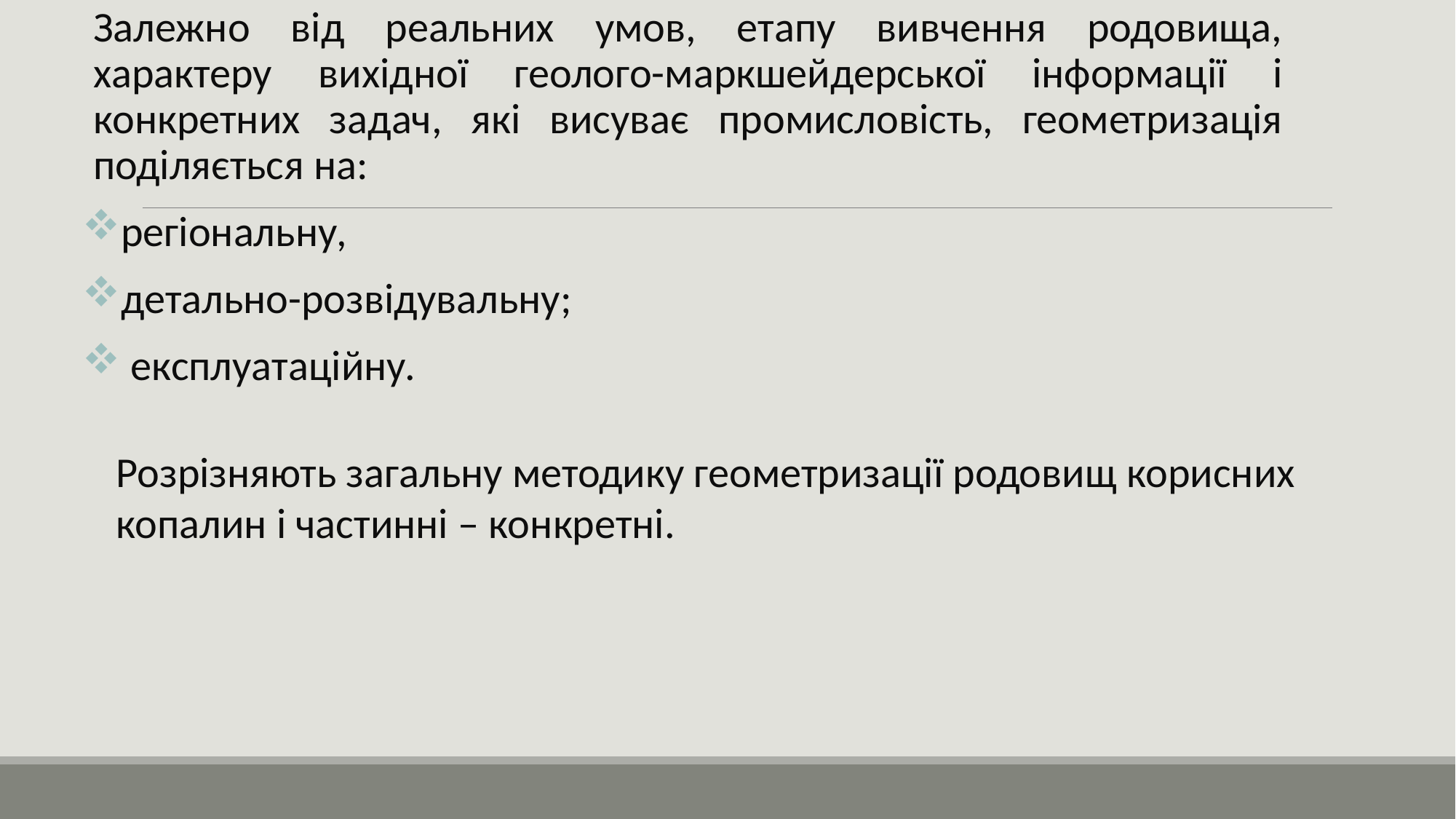

Залежно від реальних умов, етапу вивчення родовища, характеру вихідної геолого-маркшейдерської інформації і конкретних задач, які висуває промисловість, геометризація поділяється на:
регіональну,
детально-розвідувальну;
 експлуатаційну.
Розрізняють загальну методику геометризації родовищ корисних копалин і частинні – конкретні.